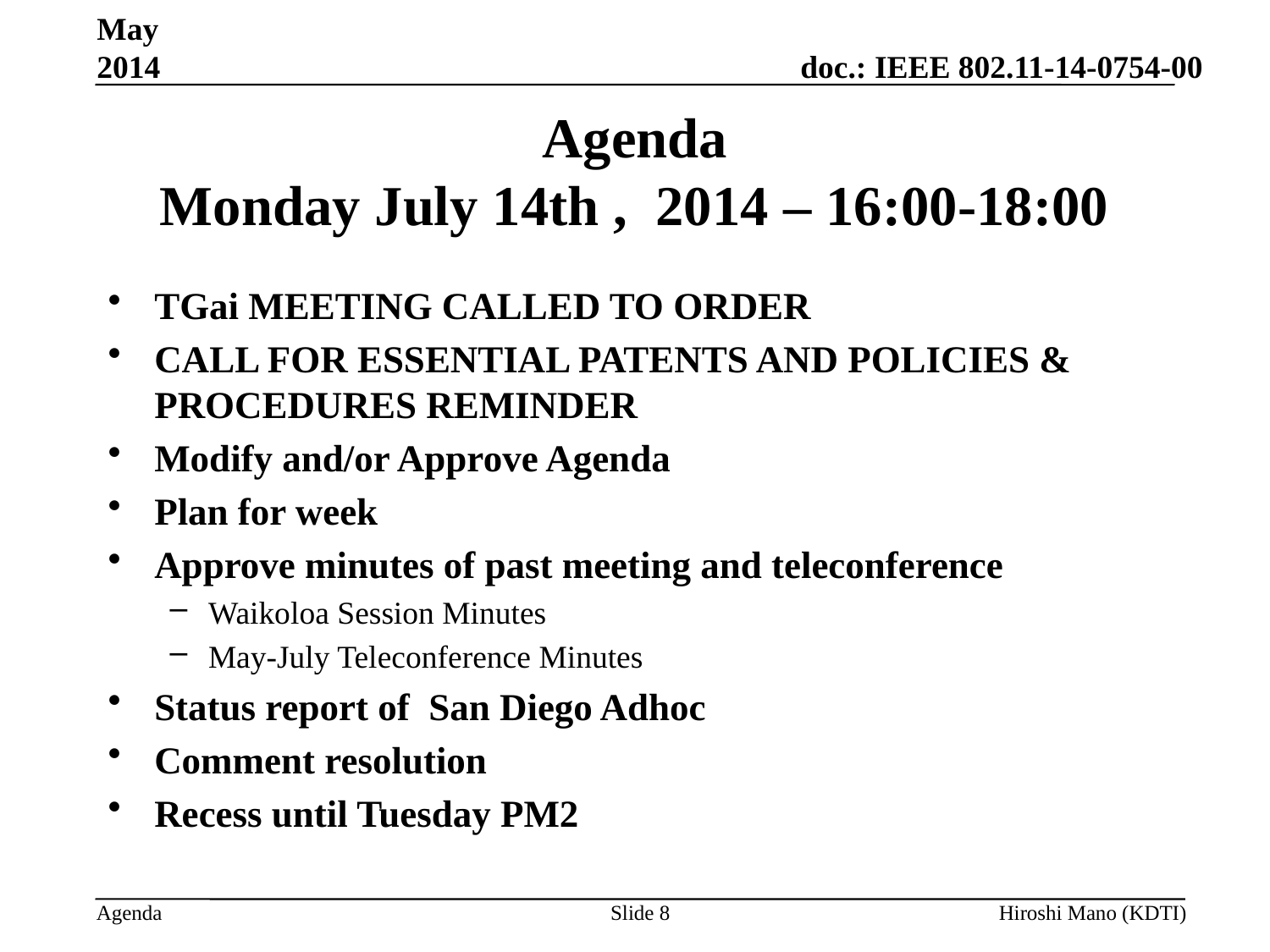

May 2014
# Agenda Monday July 14th ,  2014 – 16:00-18:00
TGai MEETING CALLED TO ORDER
CALL FOR ESSENTIAL PATENTS AND POLICIES & PROCEDURES REMINDER
Modify and/or Approve Agenda
Plan for week
Approve minutes of past meeting and teleconference
Waikoloa Session Minutes
May-July Teleconference Minutes
Status report of  San Diego Adhoc
Comment resolution
Recess until Tuesday PM2

Slide 8
Hiroshi Mano (KDTI)